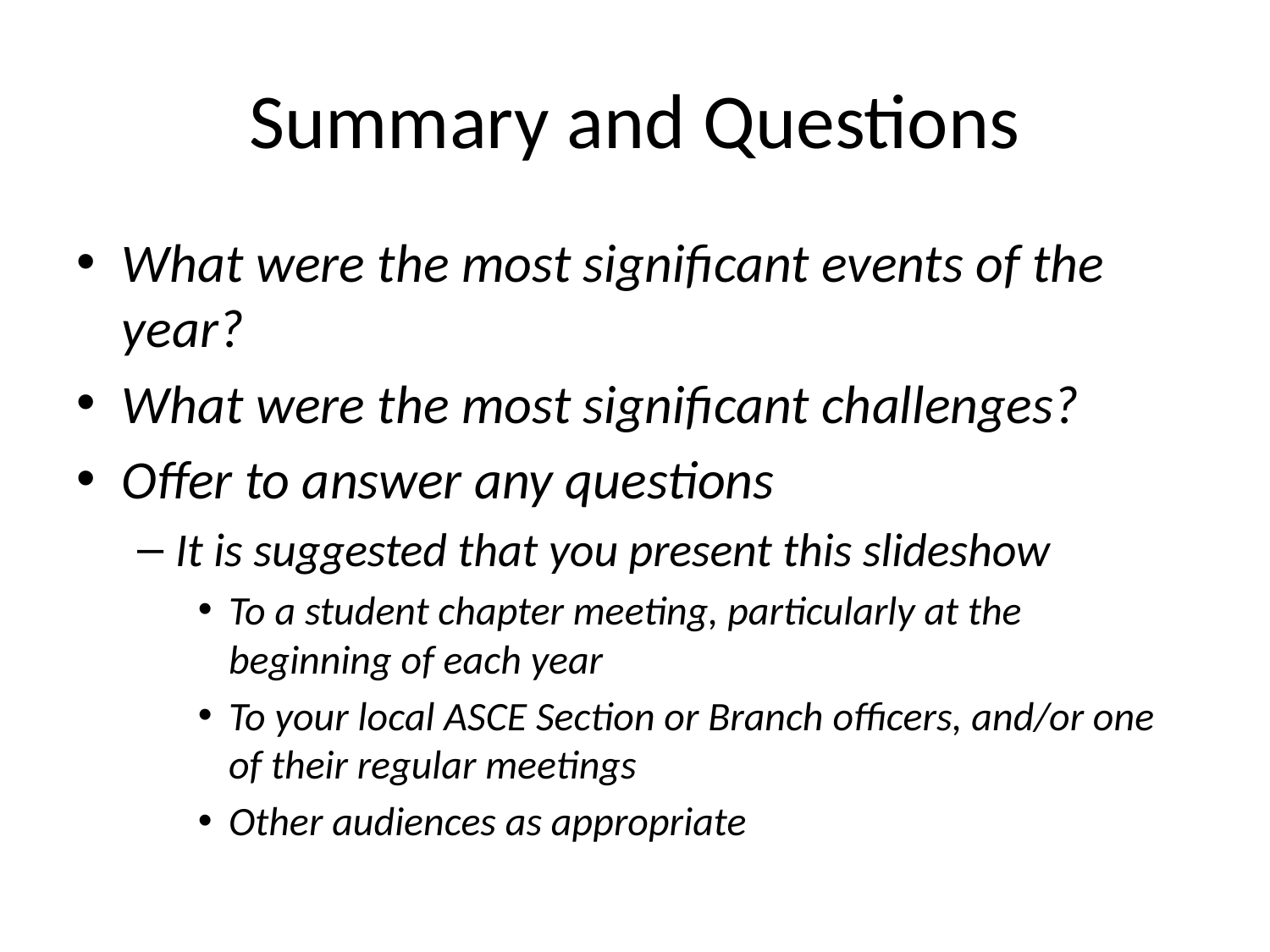

# Summary and Questions
What were the most significant events of the year?
What were the most significant challenges?
Offer to answer any questions
It is suggested that you present this slideshow
To a student chapter meeting, particularly at the beginning of each year
To your local ASCE Section or Branch officers, and/or one of their regular meetings
Other audiences as appropriate